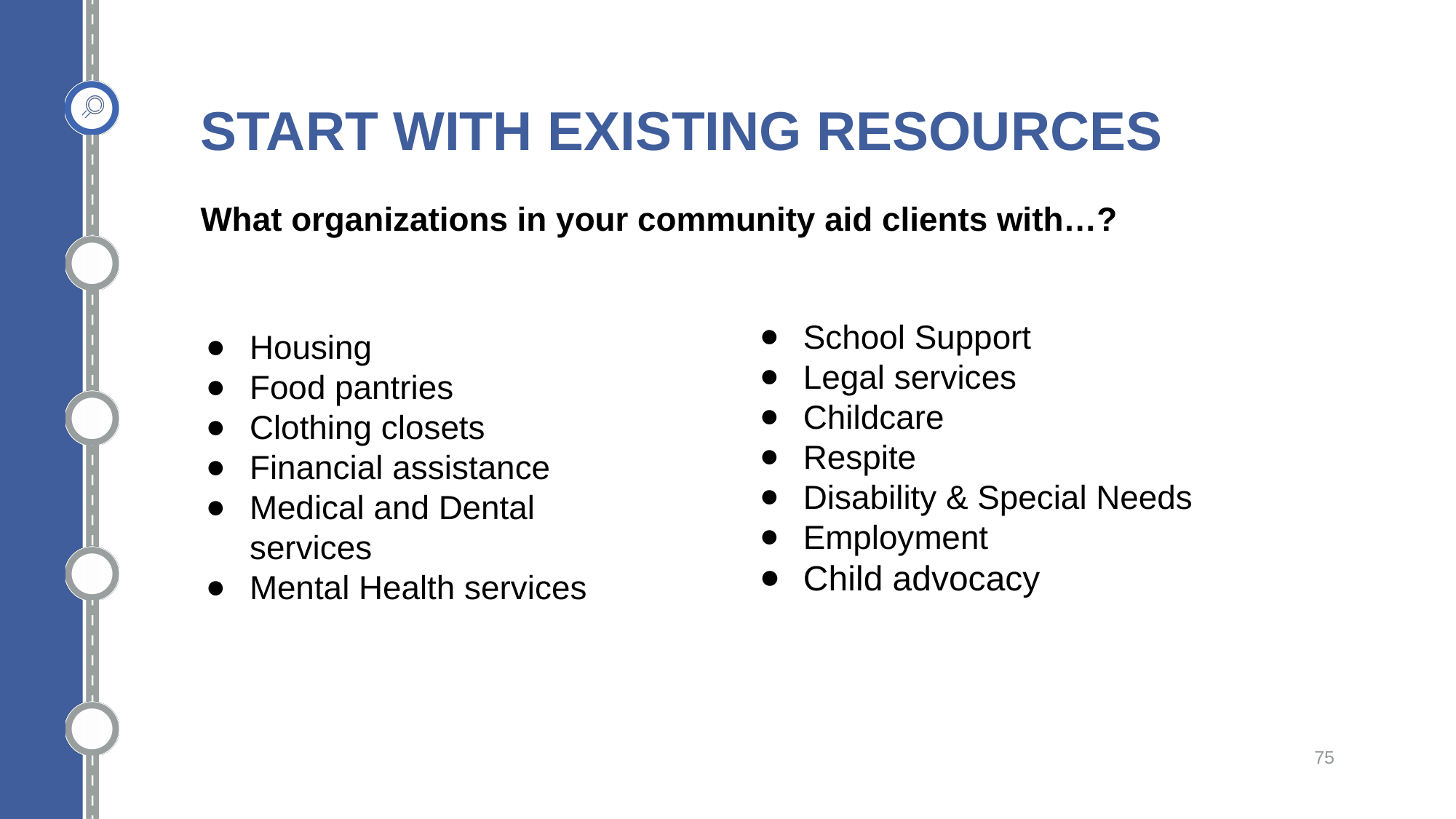

START WITH EXISTING RESOURCES
What organizations in your community aid clients with…?

Housing
Food pantries
Clothing closets
Financial assistance
Medical and Dental services
Mental Health services

School Support
Legal services
Childcare
Respite
Disability & Special Needs
Employment
Child advocacy